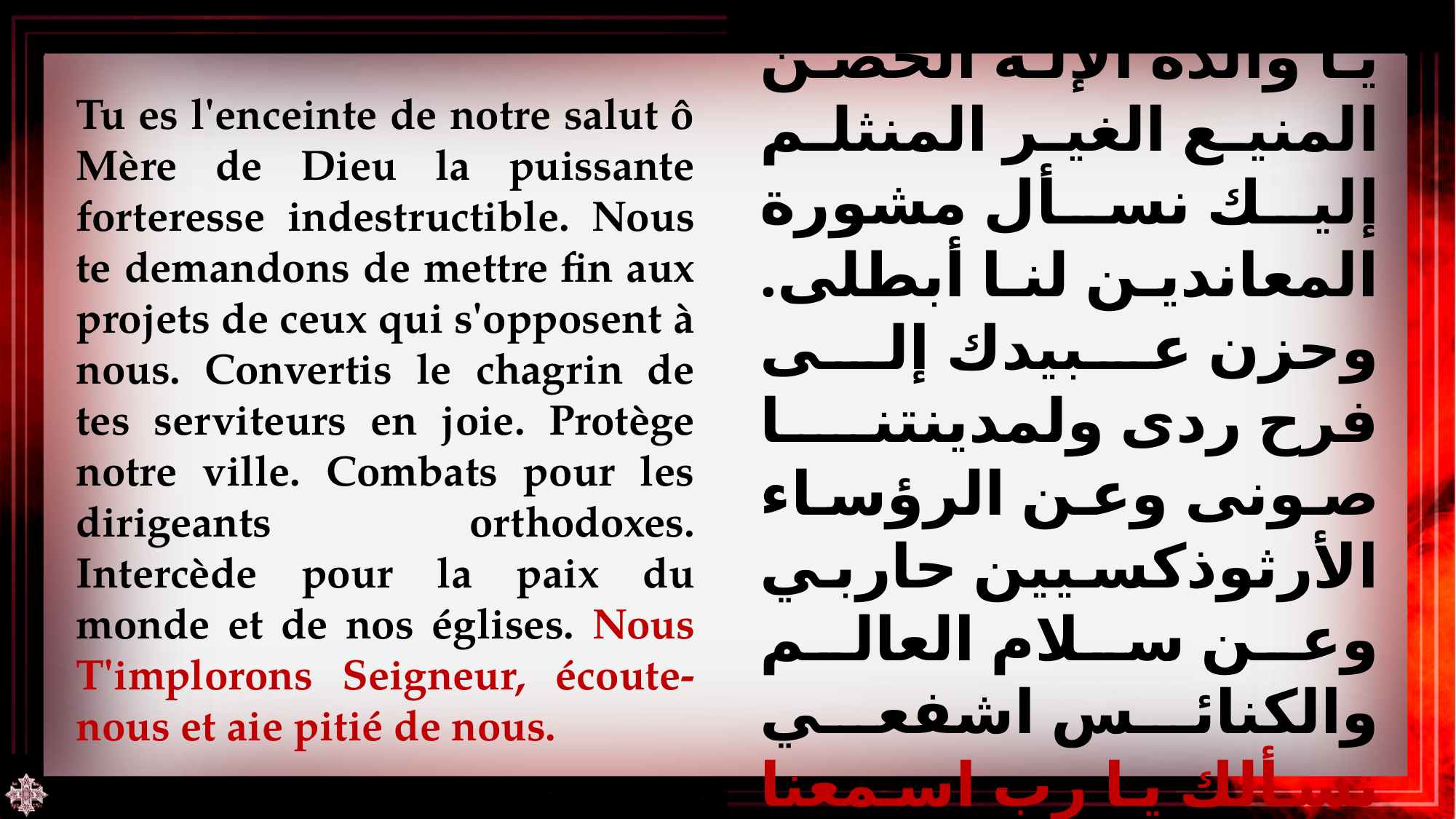

أنت هي سور خلاصنا يا والدة الإله الحصن المنيع الغير المنثلم إليك نسأل مشورة المعاندين لنا أبطلى. وحزن عبيدك إلى فرح ردى ولمدينتنا صونى وعن الرؤساء الأرثوذكسيين حاربي وعن سلام العالم والكنائس اشفعي نسألك يا رب اسمعنا وارحمنا.
Tu es l'enceinte de notre salut ô Mère de Dieu la puissante forteresse indestructible. Nous te demandons de mettre fin aux projets de ceux qui s'opposent à nous. Convertis le chagrin de tes serviteurs en joie. Protège notre ville. Combats pour les dirigeants orthodoxes. Intercède pour la paix du monde et de nos églises. Nous T'implorons Seigneur, écoute-nous et aie pitié de nous.